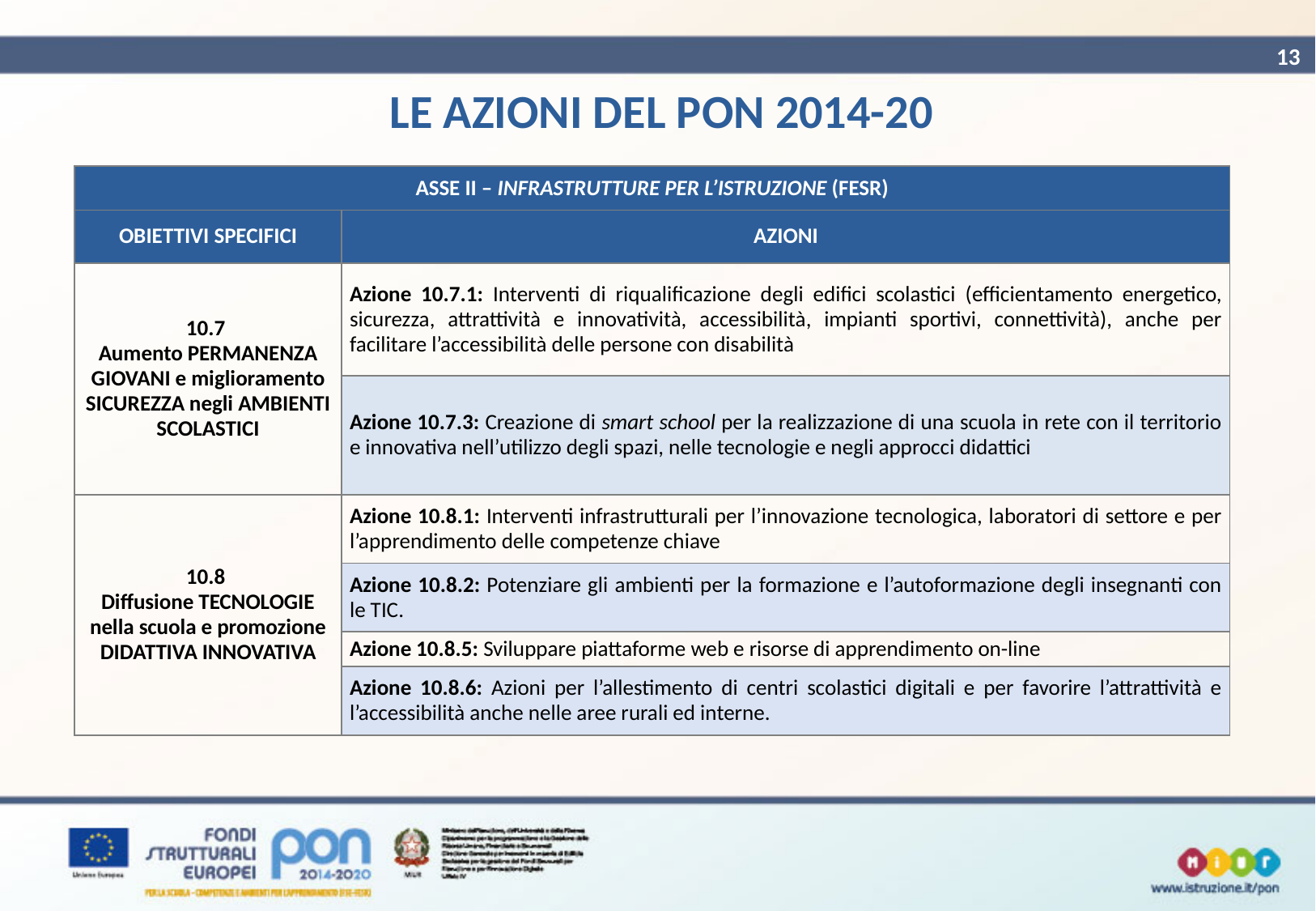

13
 LE AZIONI DEL PON 2014-20
| ASSE II – INFRASTRUTTURE PER L’ISTRUZIONE (FESR) |  |
| --- | --- |
| OBIETTIVI SPECIFICI | AZIONI |
| 10.7 Aumento PERMANENZA GIOVANI e miglioramento SICUREZZA negli AMBIENTI SCOLASTICI | Azione 10.7.1: Interventi di riqualificazione degli edifici scolastici (efficientamento energetico, sicurezza, attrattività e innovatività, accessibilità, impianti sportivi, connettività), anche per facilitare l’accessibilità delle persone con disabilità |
|  | Azione 10.7.3: Creazione di smart school per la realizzazione di una scuola in rete con il territorio e innovativa nell’utilizzo degli spazi, nelle tecnologie e negli approcci didattici |
| 10.8 Diffusione TECNOLOGIE nella scuola e promozione DIDATTIVA INNOVATIVA | Azione 10.8.1: Interventi infrastrutturali per l’innovazione tecnologica, laboratori di settore e per l’apprendimento delle competenze chiave |
|  | Azione 10.8.2: Potenziare gli ambienti per la formazione e l’autoformazione degli insegnanti con le TIC. |
|  | Azione 10.8.5: Sviluppare piattaforme web e risorse di apprendimento on-line |
|  | Azione 10.8.6: Azioni per l’allestimento di centri scolastici digitali e per favorire l’attrattività e l’accessibilità anche nelle aree rurali ed interne. |